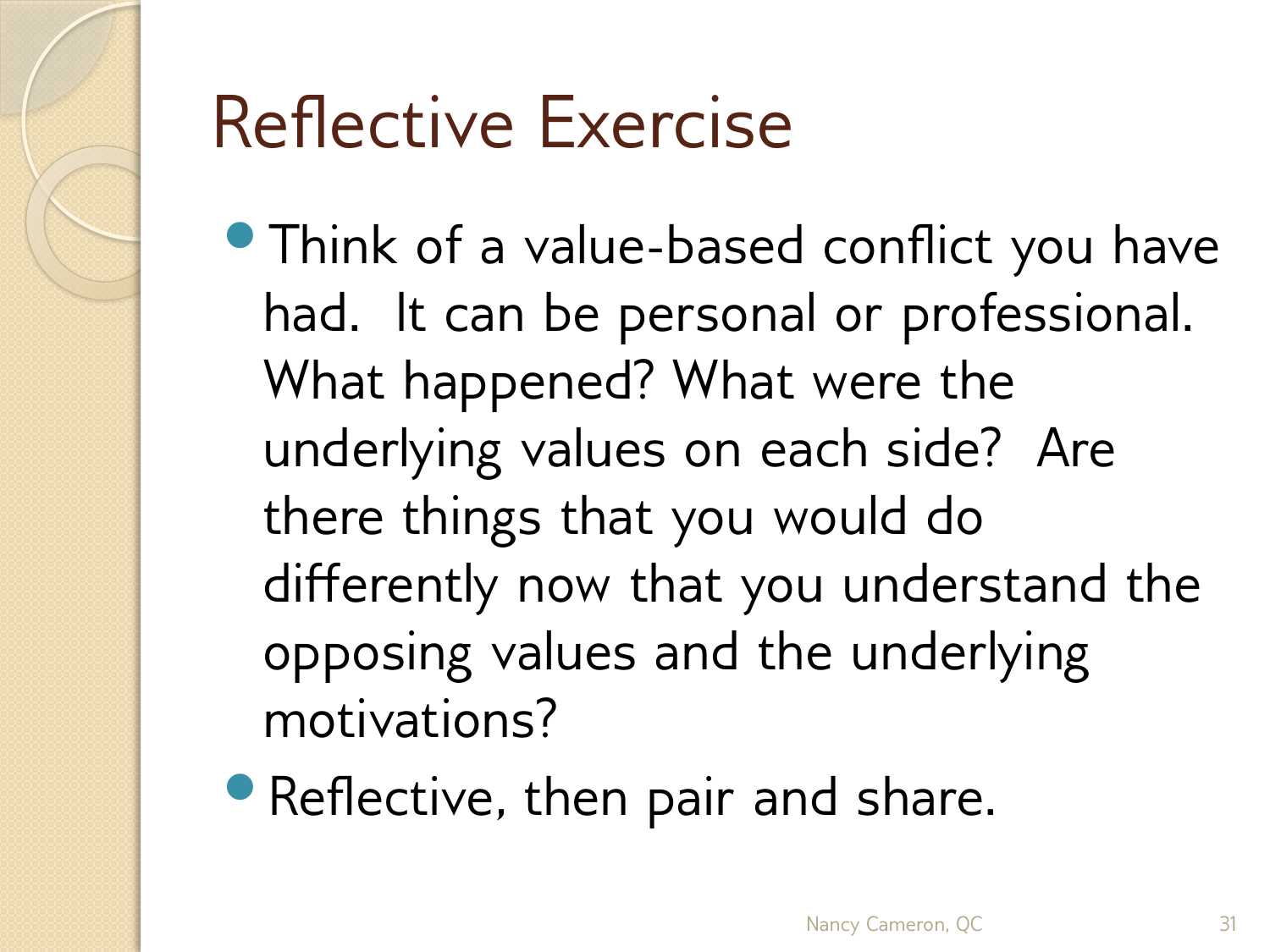

# Reflective Exercise
Think of a value-based conflict you have had.  It can be personal or professional.  What happened? What were the underlying values on each side?  Are there things that you would do differently now that you understand the opposing values and the underlying motivations?
Reflective, then pair and share.
Nancy Cameron, QC
31